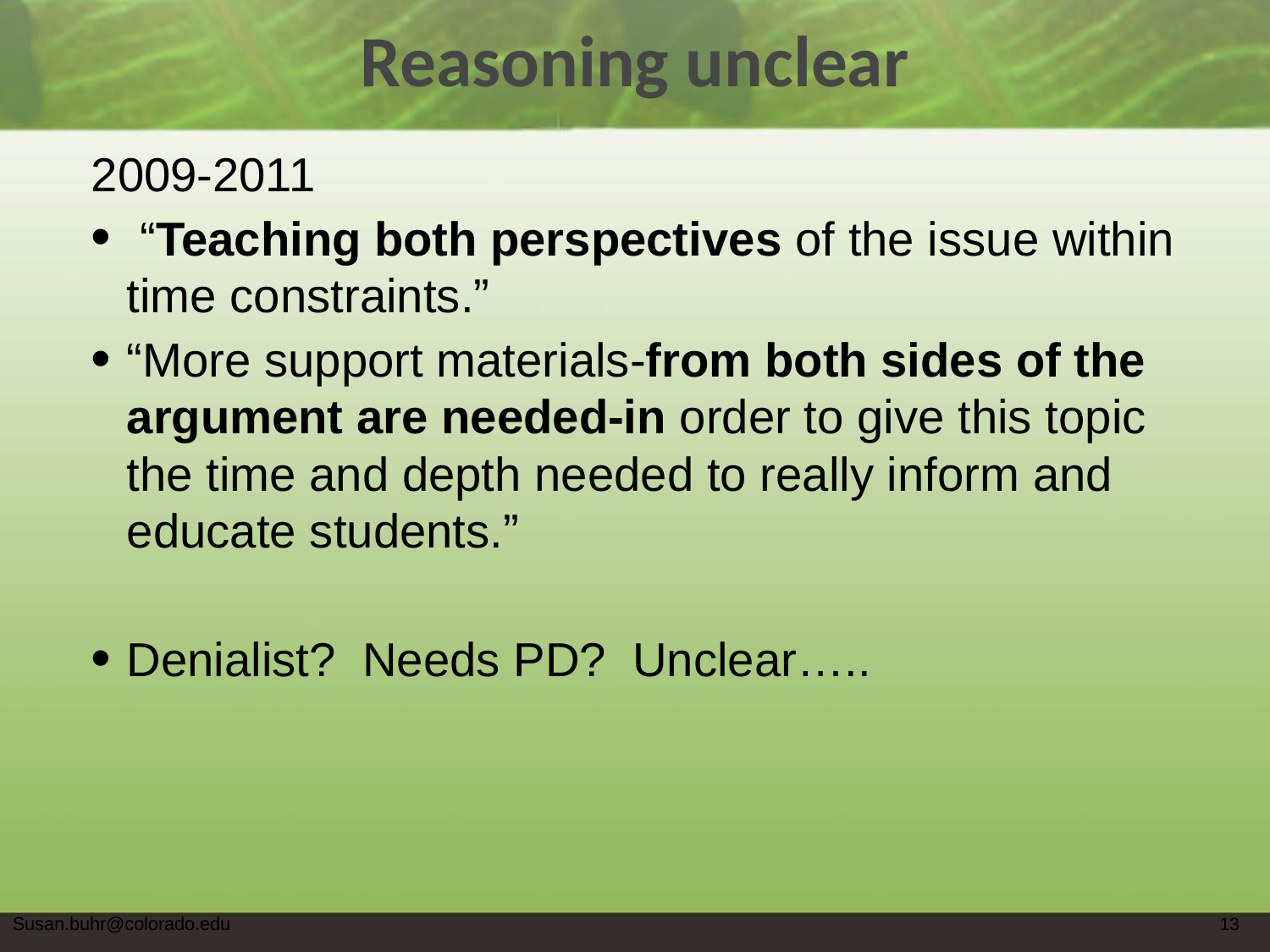

# Reasoning unclear
2009-2011
 “Teaching both perspectives of the issue within time constraints.”
“More support materials-from both sides of the argument are needed-in order to give this topic the time and depth needed to really inform and educate students.”

Denialist?  Needs PD?  Unclear…..

Susan.buhr@colorado.edu
13